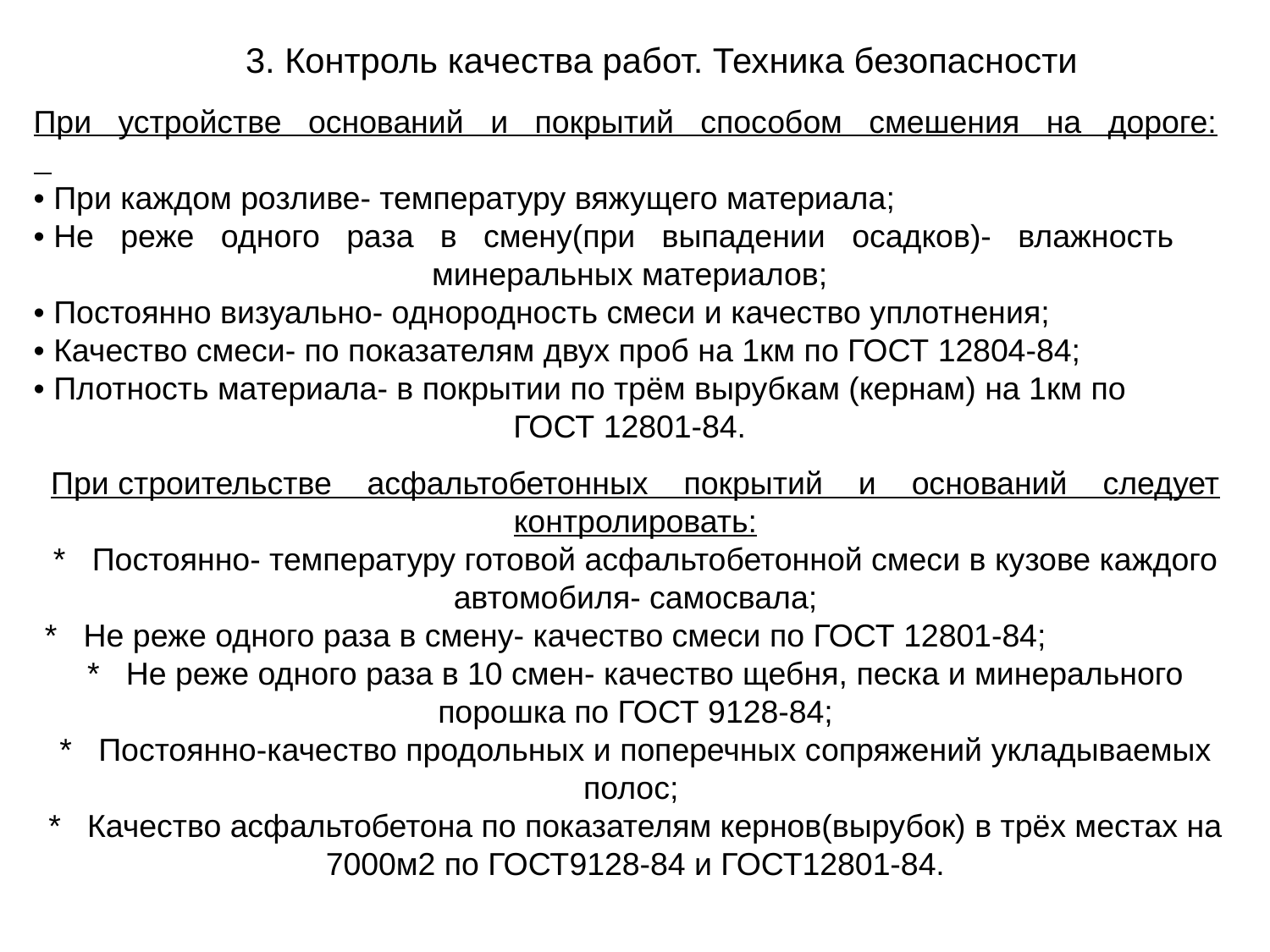

3. Контроль качества работ. Техника безопасности
При   устройстве   оснований   и   покрытий   способом   смешения   на   дороге:

• При каждом розливе- температуру вяжущего материала;
• Не   реже   одного   раза   в   смену(при   выпадении   осадков)-   влажность
минеральных материалов;
• Постоянно визуально- однородность смеси и качество уплотнения;
• Качество смеси- по показателям двух проб на 1км по ГОСТ 12804-84;
• Плотность материала- в покрытии по трём вырубкам (кернам) на 1км по
ГОСТ 12801-84.

При строительстве    асфальтобетонных    покрытий    и    оснований    следует контролировать:
*   Постоянно- температуру готовой асфальтобетонной смеси в кузове каждого
автомобиля- самосвала;
*   Не реже одного раза в смену- качество смеси по ГОСТ 12801-84;
*   Не реже одного раза в 10 смен- качество щебня, песка и минерального
порошка по ГОСТ 9128-84;
*   Постоянно-качество продольных и поперечных сопряжений укладываемых
полос;
*   Качество асфальтобетона по показателям кернов(вырубок) в трёх местах на 7000м2 по ГОСТ9128-84 и ГОСТ12801-84.